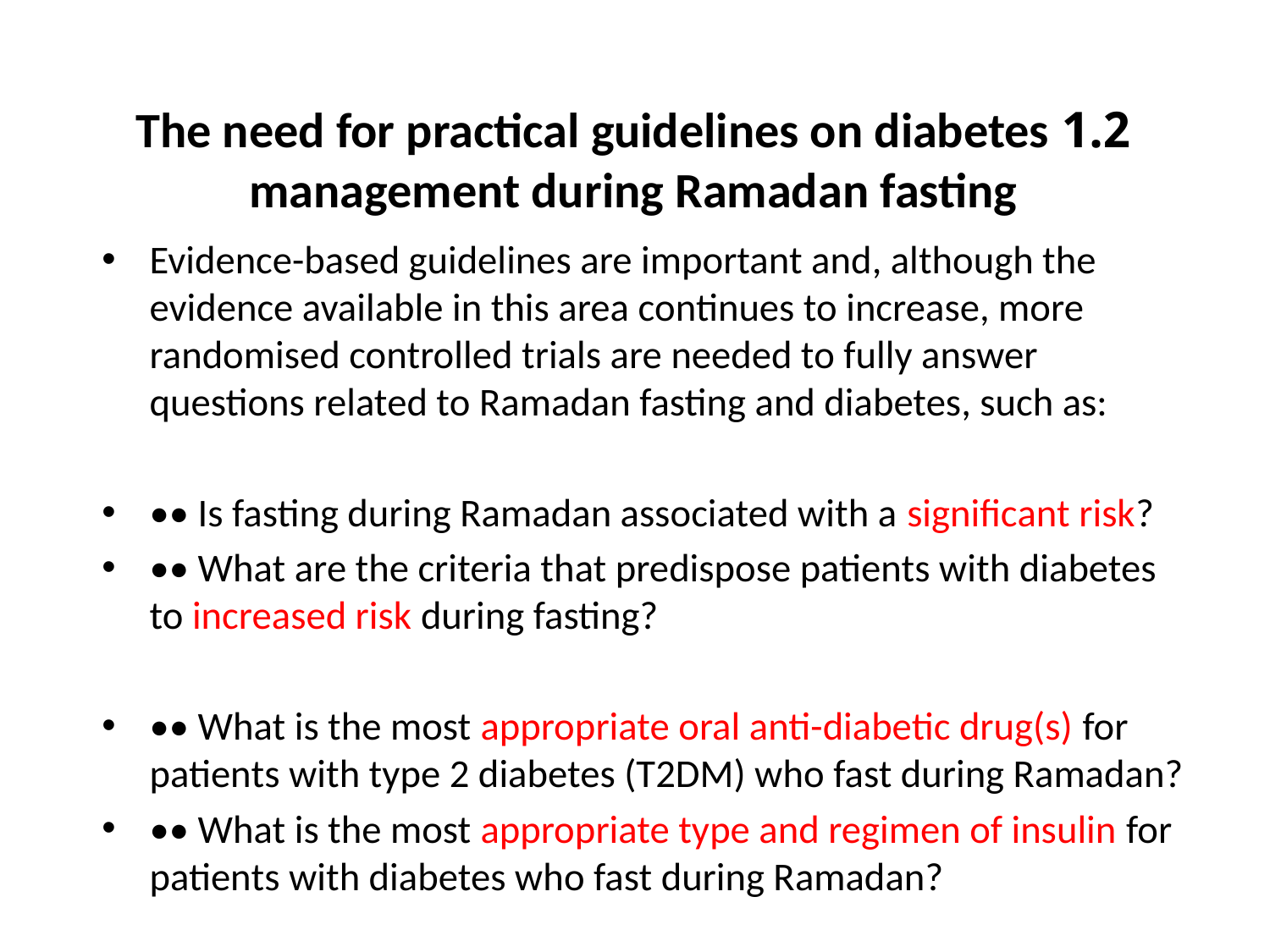

# 1.2 The need for practical guidelines on diabetes management during Ramadan fasting
Evidence-based guidelines are important and, although the evidence available in this area continues to increase, more randomised controlled trials are needed to fully answer questions related to Ramadan fasting and diabetes, such as:

•• Is fasting during Ramadan associated with a significant risk?
•• What are the criteria that predispose patients with diabetes to increased risk during fasting?

•• What is the most appropriate oral anti-diabetic drug(s) for patients with type 2 diabetes (T2DM) who fast during Ramadan?
•• What is the most appropriate type and regimen of insulin for patients with diabetes who fast during Ramadan?